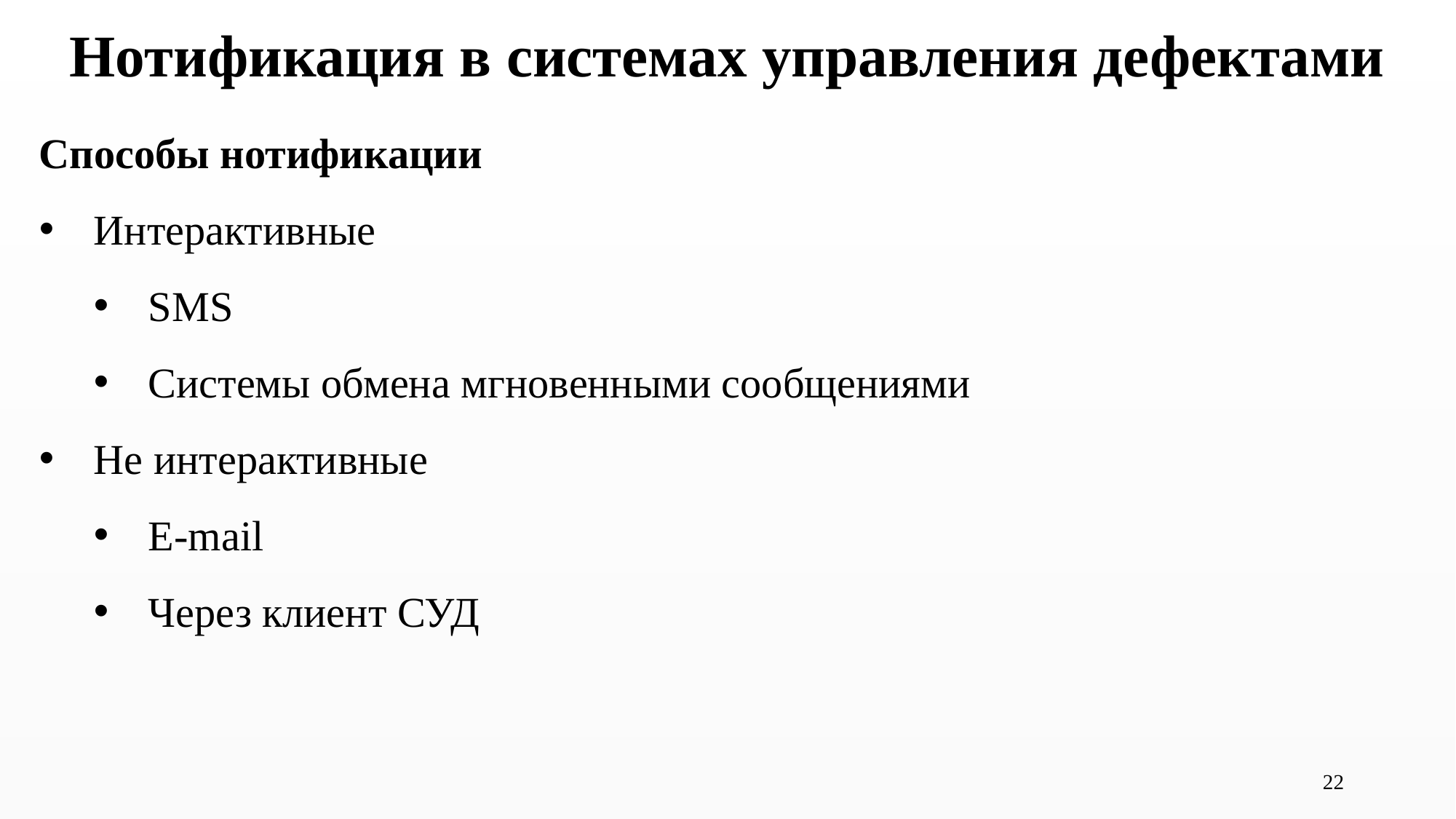

# Нотификация в системах управления дефектами
Способы нотификации
Интерактивные
SMS
Системы обмена мгновенными сообщениями
Не интерактивные
E-mail
Через клиент СУД
22